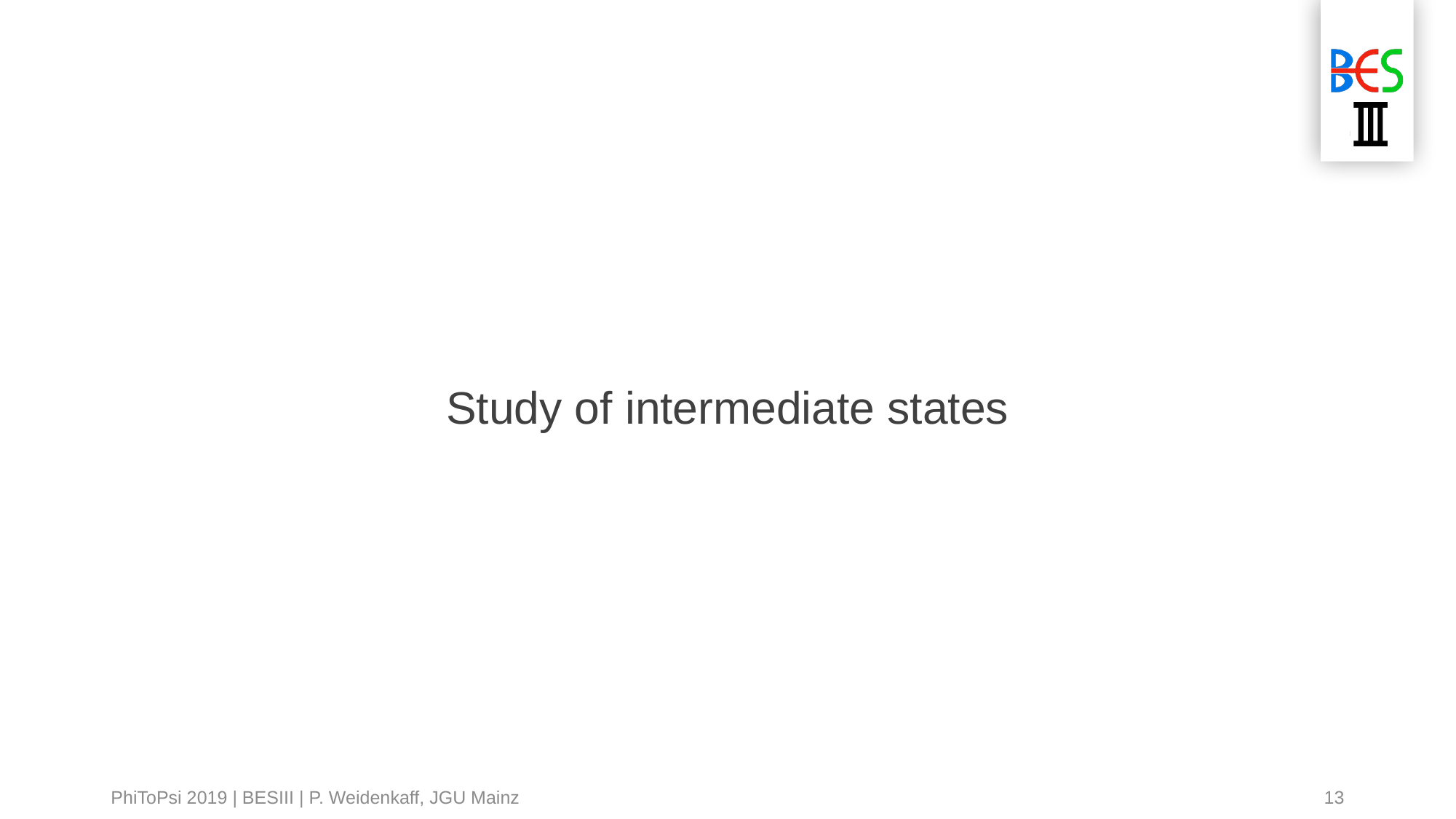

# Study of intermediate states
PhiToPsi 2019 | BESIII | P. Weidenkaff, JGU Mainz
13